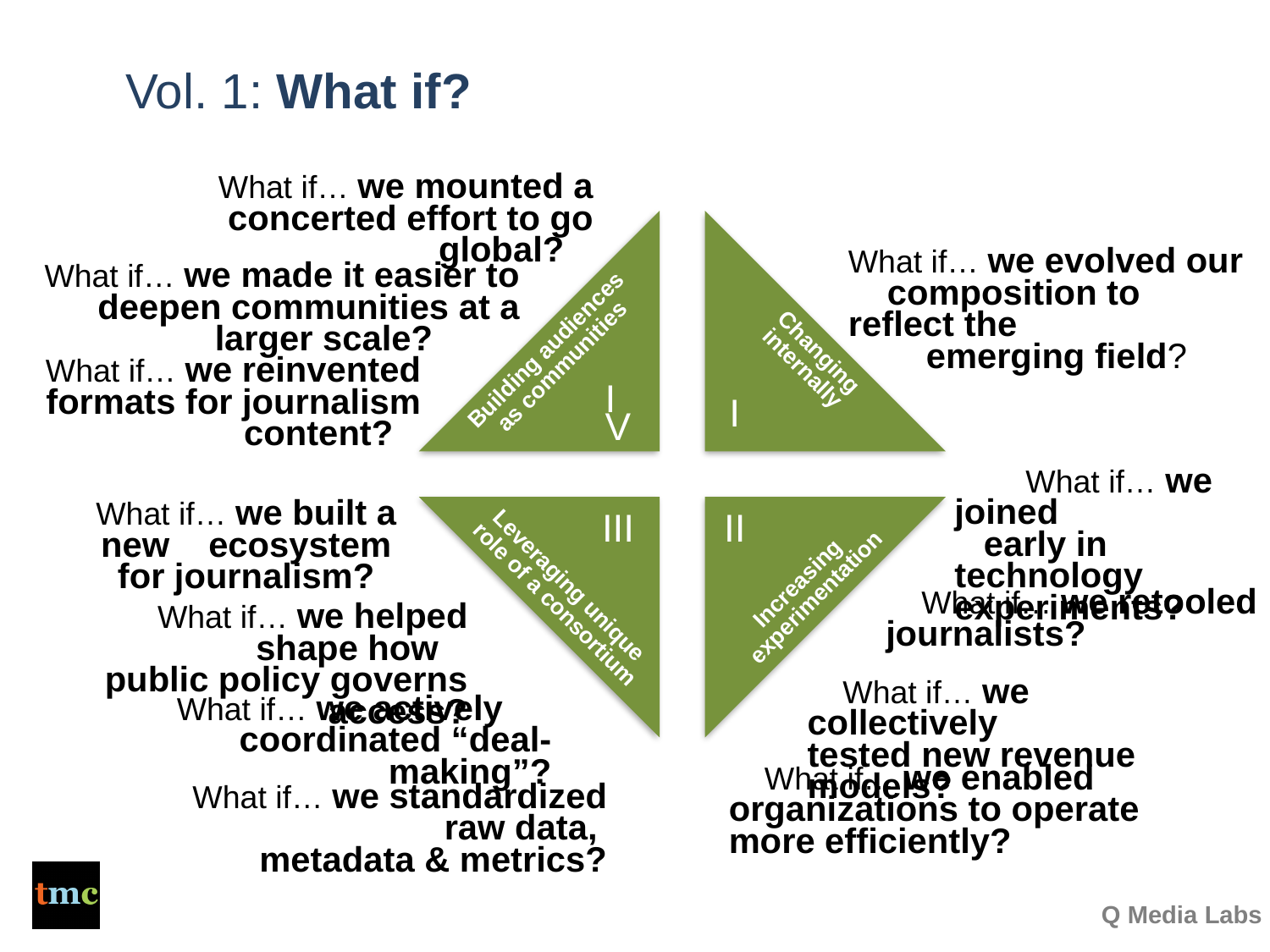

Vol. 1: What if?
What if… we mounted a concerted effort to go global?  .
What if… we made it easier to deepen communities at a larger scale?        .
What if… we reinvented formats for journalism content?  .

What if… we evolved our
    composition to reflect the
        emerging field?
Building audiences
as communities
Changing
internally
IV
I
        What if… we joined
   early in technology experiments?
    What if… we retooled journalists?
    What if… we collectively
tested new revenue models?
    What if… we enabled organizations to operate more efficiently?

What if… we built a new  . ecosystem for journalism?
What if… we helped shape how .
public policy governs access?
What if… we actively   .
coordinated “deal-making”?
What if… we standardized raw data,
metadata & metrics?
III
II
Increasing
experimentation
Leveraging unique
role of a consortium